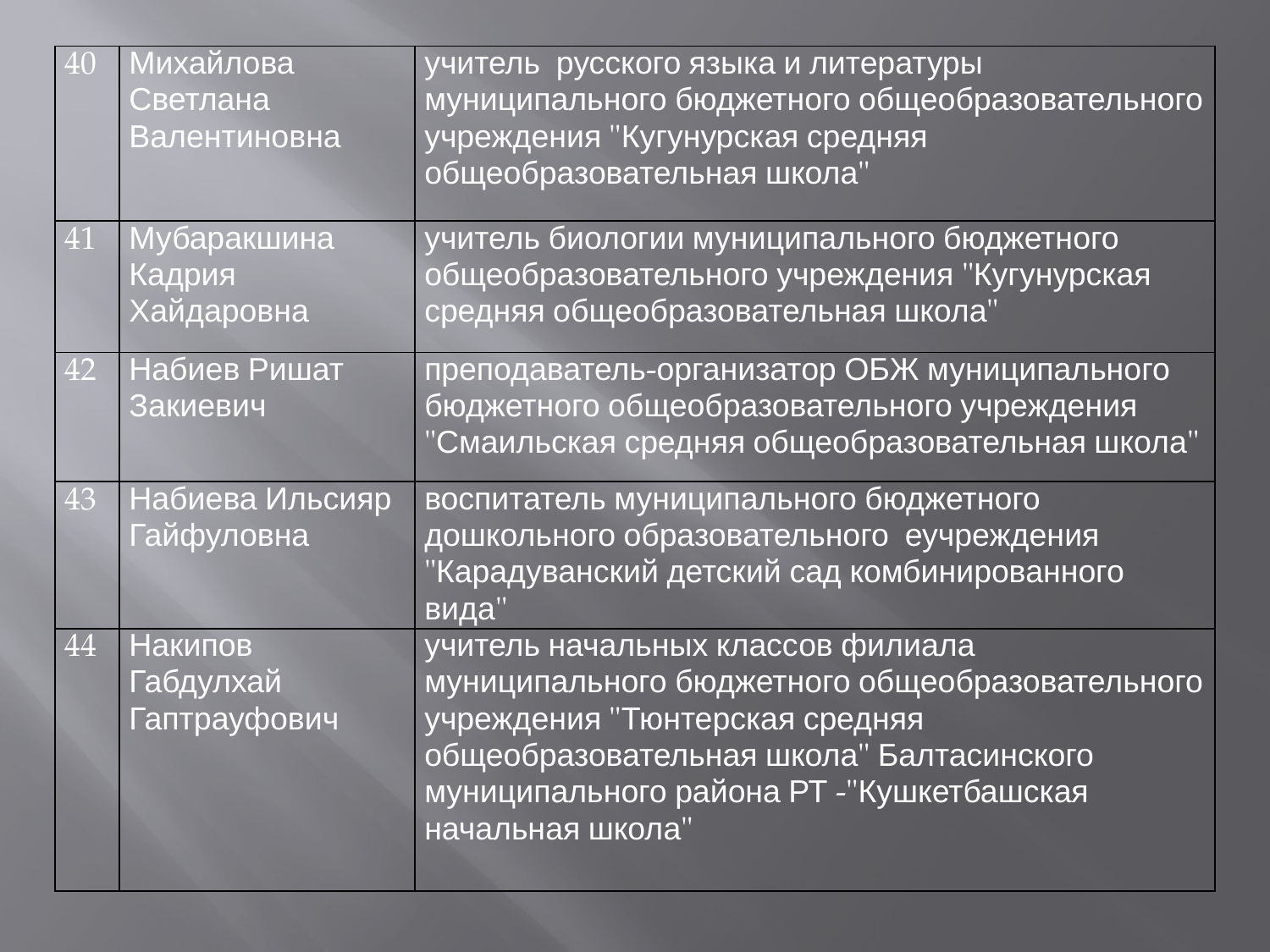

| 40 | Михайлова Светлана Валентиновна | учитель русского языка и литературы муниципального бюджетного общеобразовательного учреждения "Кугунурская средняя общеобразовательная школа" |
| --- | --- | --- |
| 41 | Мубаракшина Кадрия Хайдаровна | учитель биологии муниципального бюджетного общеобразовательного учреждения "Кугунурская средняя общеобразовательная школа" |
| 42 | Набиев Ришат Закиевич | преподаватель-организатор ОБЖ муниципального бюджетного общеобразовательного учреждения "Смаильская средняя общеобразовательная школа" |
| 43 | Набиева Ильсияр Гайфуловна | воспитатель муниципального бюджетного дошкольного образовательного еучреждения "Карадуванский детский сад комбинированного вида" |
| 44 | Накипов Габдулхай Гаптрауфович | учитель начальных классов филиала муниципального бюджетного общеобразовательного учреждения "Тюнтерская средняя общеобразовательная школа" Балтасинского муниципального района РТ -"Кушкетбашская начальная школа" |